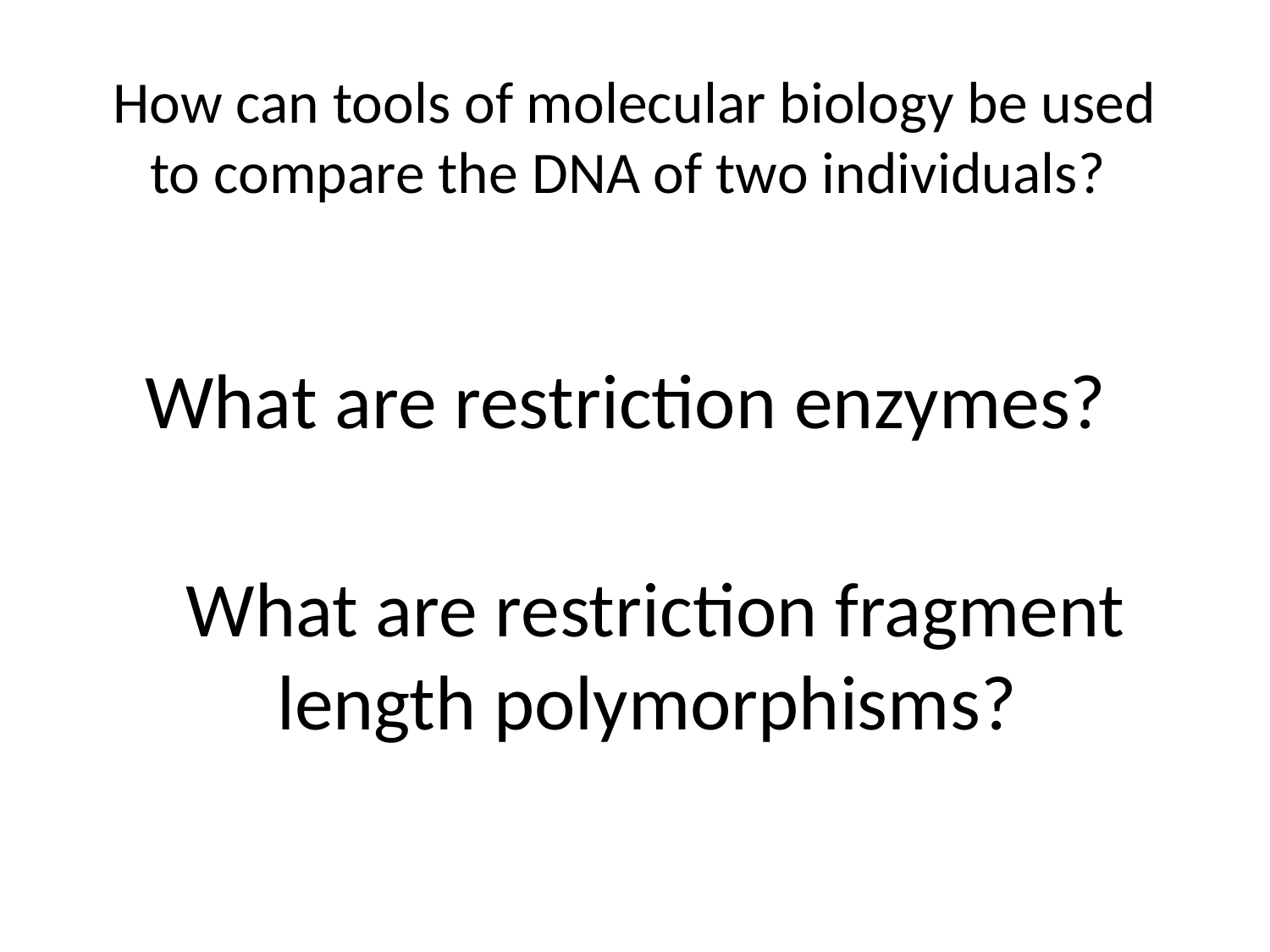

# How can tools of molecular biology be used to compare the DNA of two individuals?
What are restriction enzymes?
What are restriction fragment length polymorphisms?